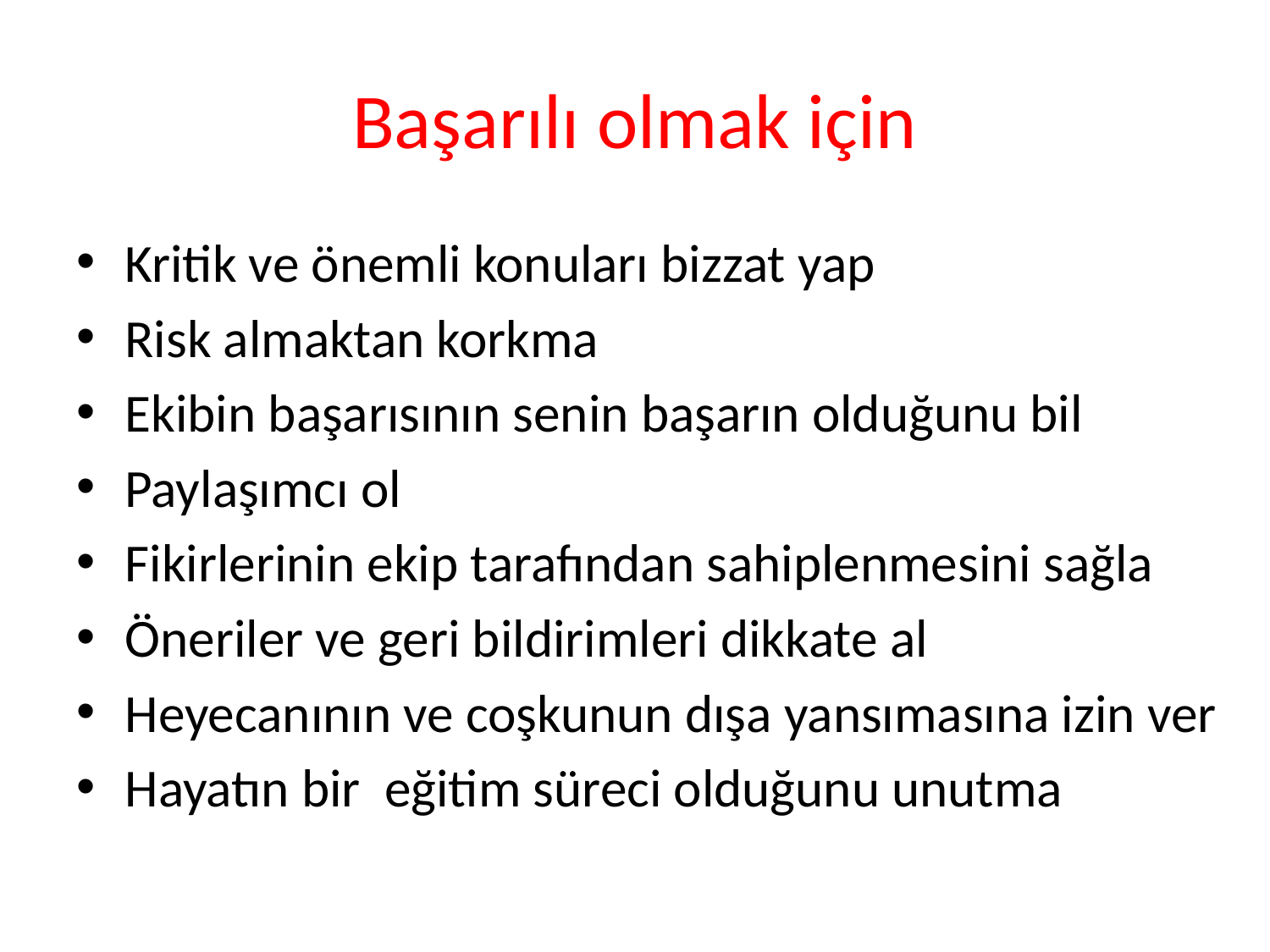

# Başarılı olmak için
Kritik ve önemli konuları bizzat yap
Risk almaktan korkma
Ekibin başarısının senin başarın olduğunu bil
Paylaşımcı ol
Fikirlerinin ekip tarafından sahiplenmesini sağla
Öneriler ve geri bildirimleri dikkate al
Heyecanının ve coşkunun dışa yansımasına izin ver
Hayatın bir  eğitim süreci olduğunu unutma